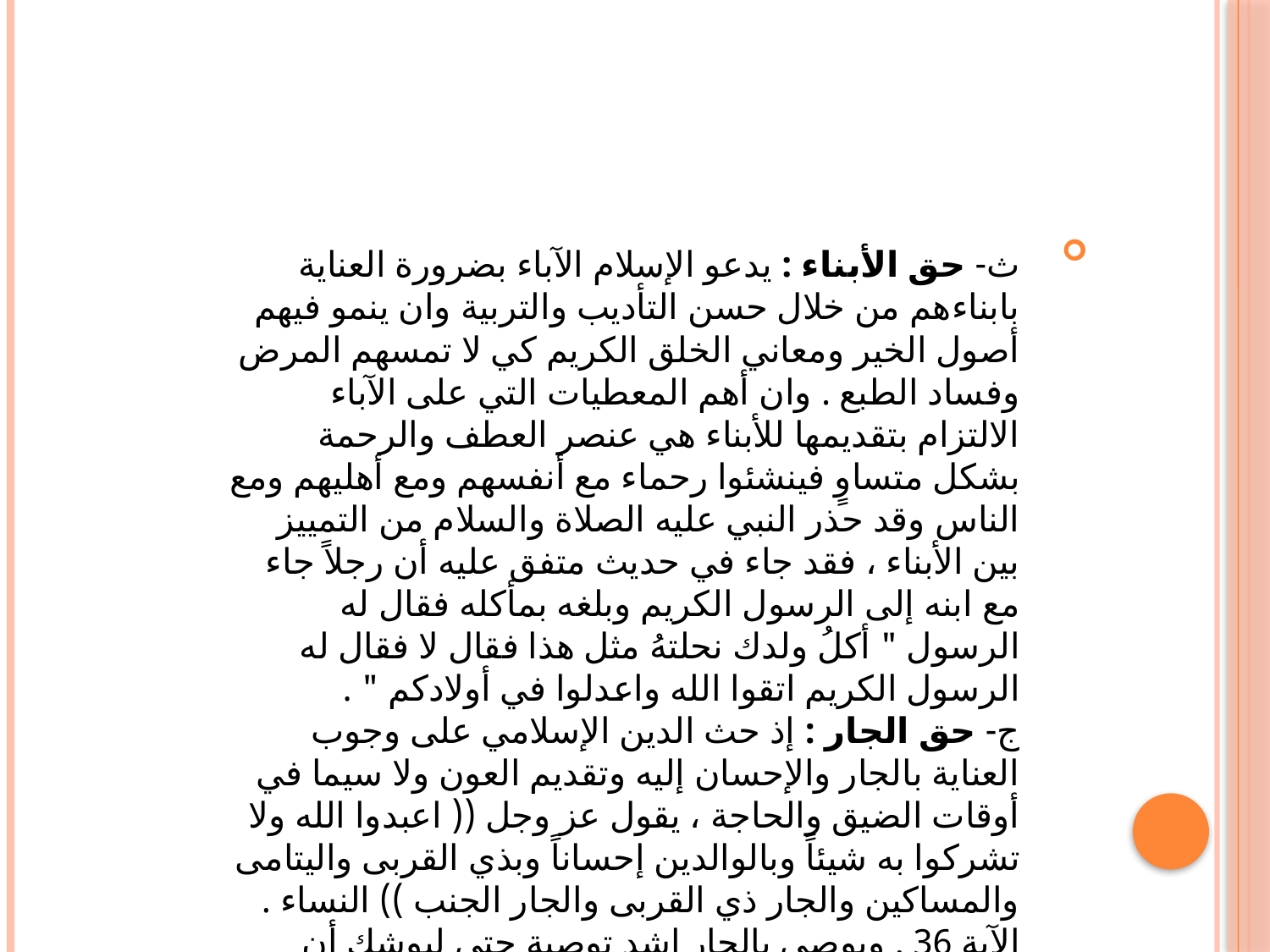

#

ث- حق الأبناء : يدعو الإسلام الآباء بضرورة العناية بابناءهم من خلال حسن التأديب والتربية وان ينمو فيهم أصول الخير ومعاني الخلق الكريم كي لا تمسهم المرض وفساد الطبع . وان أهم المعطيات التي على الآباء الالتزام بتقديمها للأبناء هي عنصر العطف والرحمة بشكل متساوٍ فينشئوا رحماء مع أنفسهم ومع أهليهم ومع الناس وقد حذر النبي عليه الصلاة والسلام من التمييز بين الأبناء ، فقد جاء في حديث متفق عليه أن رجلاً جاء مع ابنه إلى الرسول الكريم وبلغه بمأكله فقال له الرسول " أكلُ ولدك نحلتهُ مثل هذا فقال لا فقال له الرسول الكريم اتقوا الله واعدلوا في أولادكم " .
ج- حق الجار : إذ حث الدين الإسلامي على وجوب العناية بالجار والإحسان إليه وتقديم العون ولا سيما في أوقات الضيق والحاجة ، يقول عز وجل (( اعبدوا الله ولا تشركوا به شيئاً وبالوالدين إحساناً وبذي القربى واليتامى والمساكين والجار ذي القربى والجار الجنب )) النساء . الآية 36 . ويوصي بالجار اشد توصية حتى ليوشك أن يجعله وارثاً لأخيه الجار . وفي حديث متفق عليه أن النبي عليه الصلاة والسلام قال " من كان يؤمن بالله واليوم الآخر فليحسن إلى جاره "